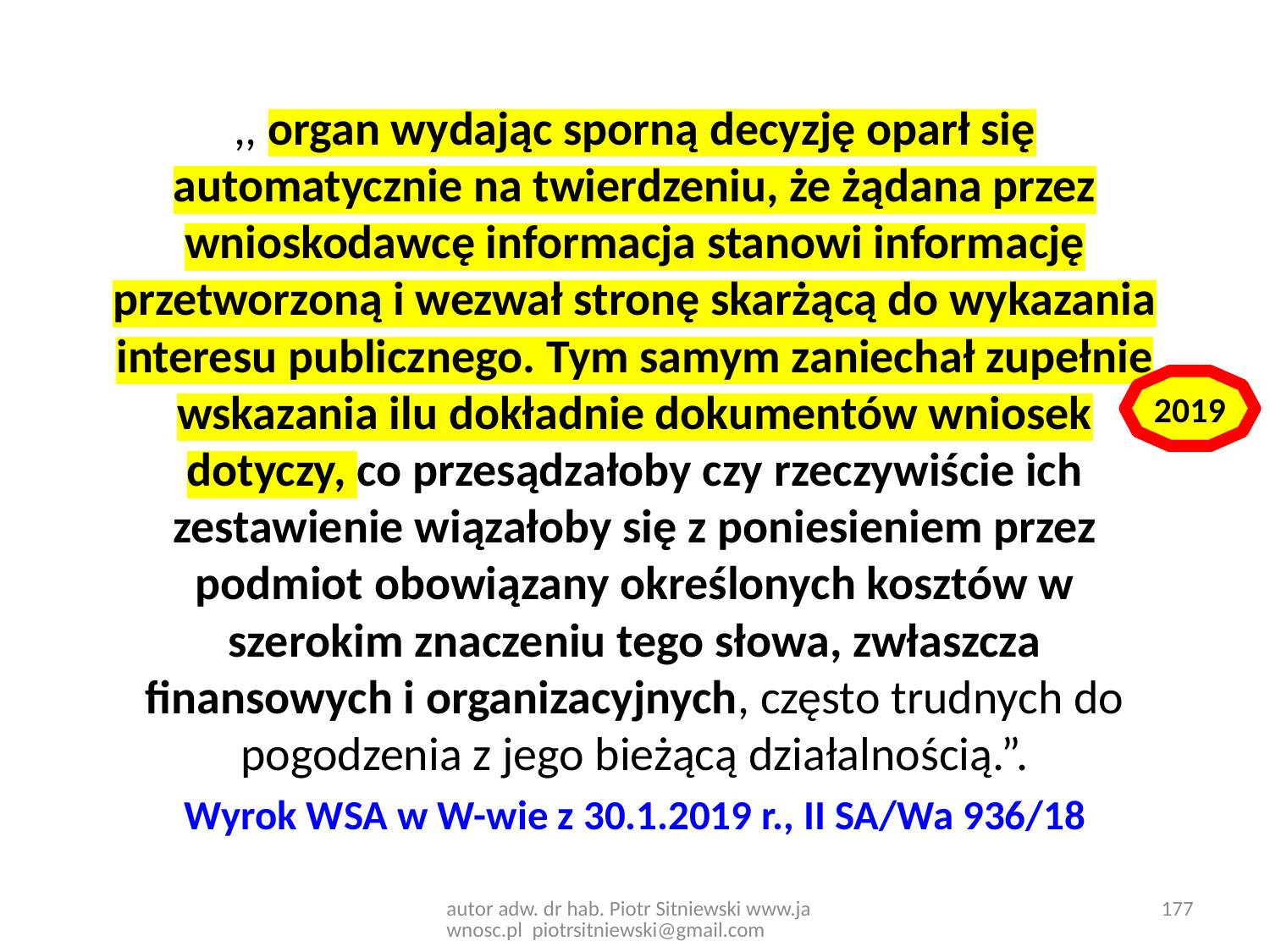

,, organ wydając sporną decyzję oparł się automatycznie na twierdzeniu, że żądana przez wnioskodawcę informacja stanowi informację przetworzoną i wezwał stronę skarżącą do wykazania interesu publicznego. Tym samym zaniechał zupełnie wskazania ilu dokładnie dokumentów wniosek dotyczy, co przesądzałoby czy rzeczywiście ich zestawienie wiązałoby się z poniesieniem przez podmiot obowiązany określonych kosztów w szerokim znaczeniu tego słowa, zwłaszcza finansowych i organizacyjnych, często trudnych do pogodzenia z jego bieżącą działalnością.”.
Wyrok WSA w W-wie z 30.1.2019 r., II SA/Wa 936/18
2019
177
autor adw. dr hab. Piotr Sitniewski www.jawnosc.pl  piotrsitniewski@gmail.com